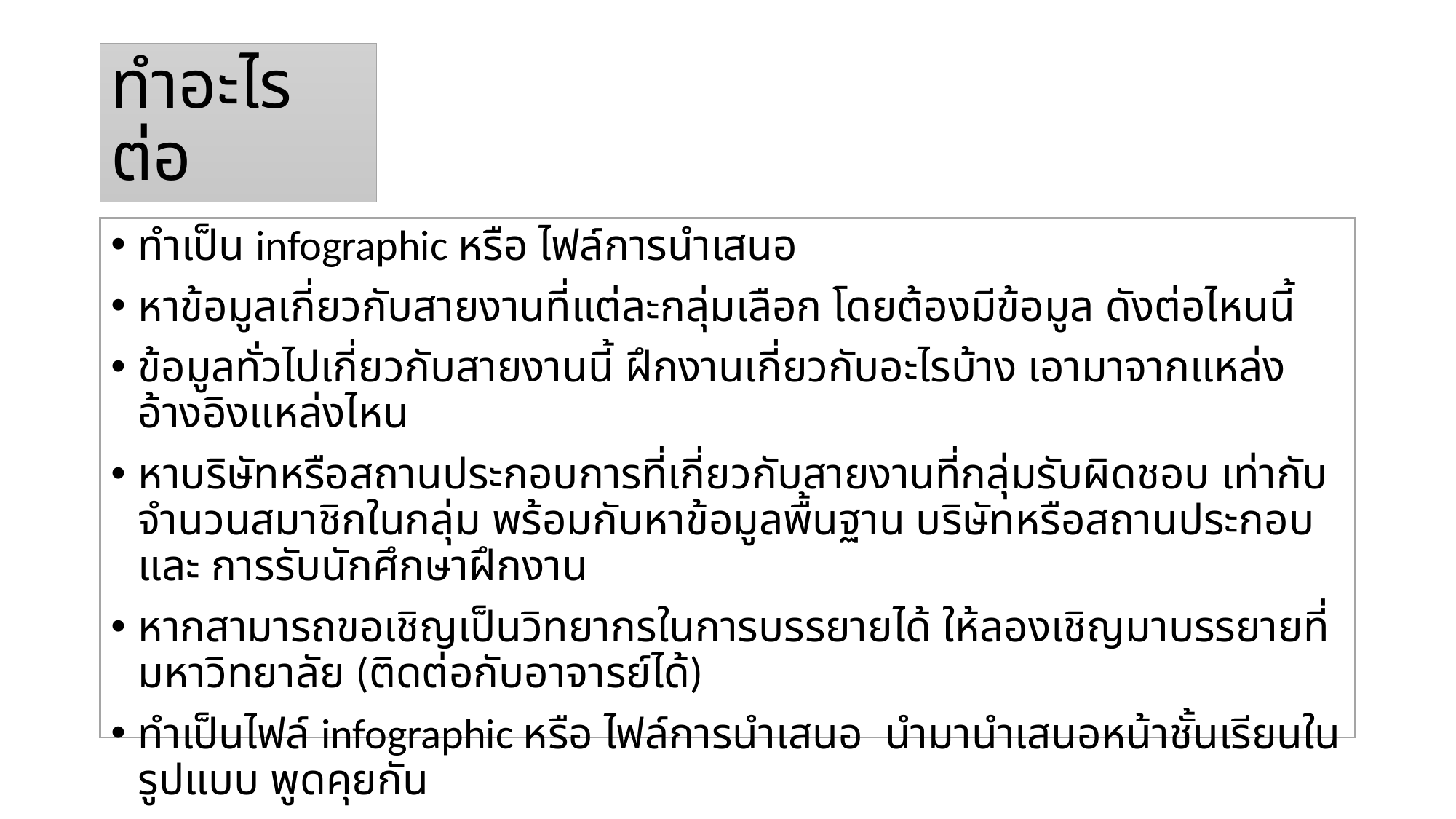

# ทำอะไรต่อ
ทำเป็น infographic หรือ ไฟล์การนำเสนอ
หาข้อมูลเกี่ยวกับสายงานที่แต่ละกลุ่มเลือก โดยต้องมีข้อมูล ดังต่อไหนนี้
ข้อมูลทั่วไปเกี่ยวกับสายงานนี้ ฝึกงานเกี่ยวกับอะไรบ้าง เอามาจากแหล่งอ้างอิงแหล่งไหน
หาบริษัทหรือสถานประกอบการที่เกี่ยวกับสายงานที่กลุ่มรับผิดชอบ เท่ากับจำนวนสมาชิกในกลุ่ม พร้อมกับหาข้อมูลพื้นฐาน บริษัทหรือสถานประกอบ และ การรับนักศึกษาฝึกงาน
หากสามารถขอเชิญเป็นวิทยากรในการบรรยายได้ ให้ลองเชิญมาบรรยายที่มหาวิทยาลัย (ติดต่อกับอาจารย์ได้)
ทำเป็นไฟล์ infographic หรือ ไฟล์การนำเสนอ  นำมานำเสนอหน้าชั้นเรียนในรูปแบบ พูดคุยกัน